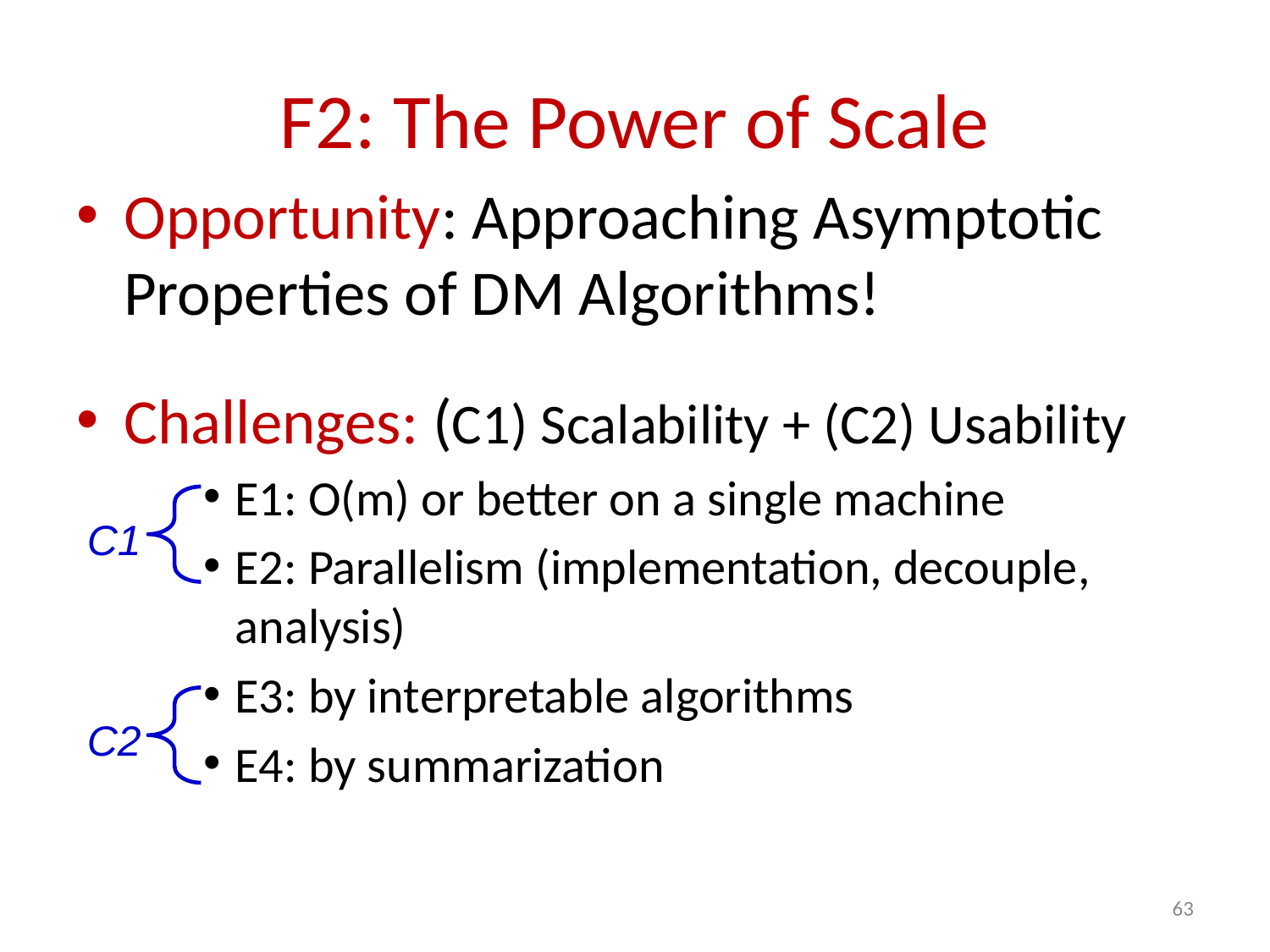

# F2: The Power of Scale
Opportunity: Approaching Asymptotic Properties of DM Algorithms!

Challenges: (C1) Scalability + (C2) Usability
E1: O(m) or better on a single machine
E2: Parallelism (implementation, decouple, analysis)
E3: by interpretable algorithms
E4: by summarization

C1

C2
63